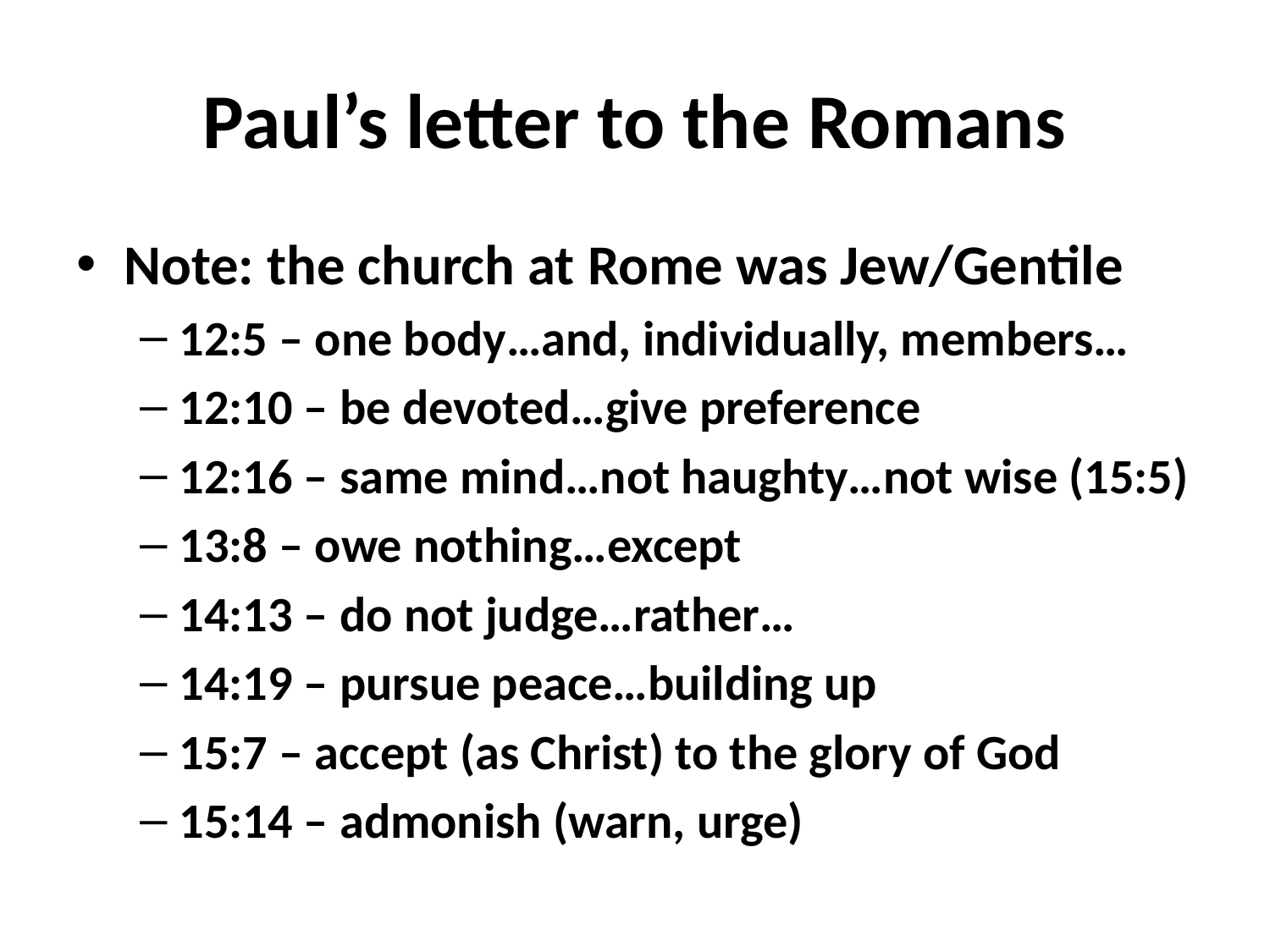

# Paul’s letter to the Romans
Note: the church at Rome was Jew/Gentile
12:5 – one body…and, individually, members…
12:10 – be devoted…give preference
12:16 – same mind…not haughty…not wise (15:5)
13:8 – owe nothing…except
14:13 – do not judge…rather…
14:19 – pursue peace…building up
15:7 – accept (as Christ) to the glory of God
15:14 – admonish (warn, urge)